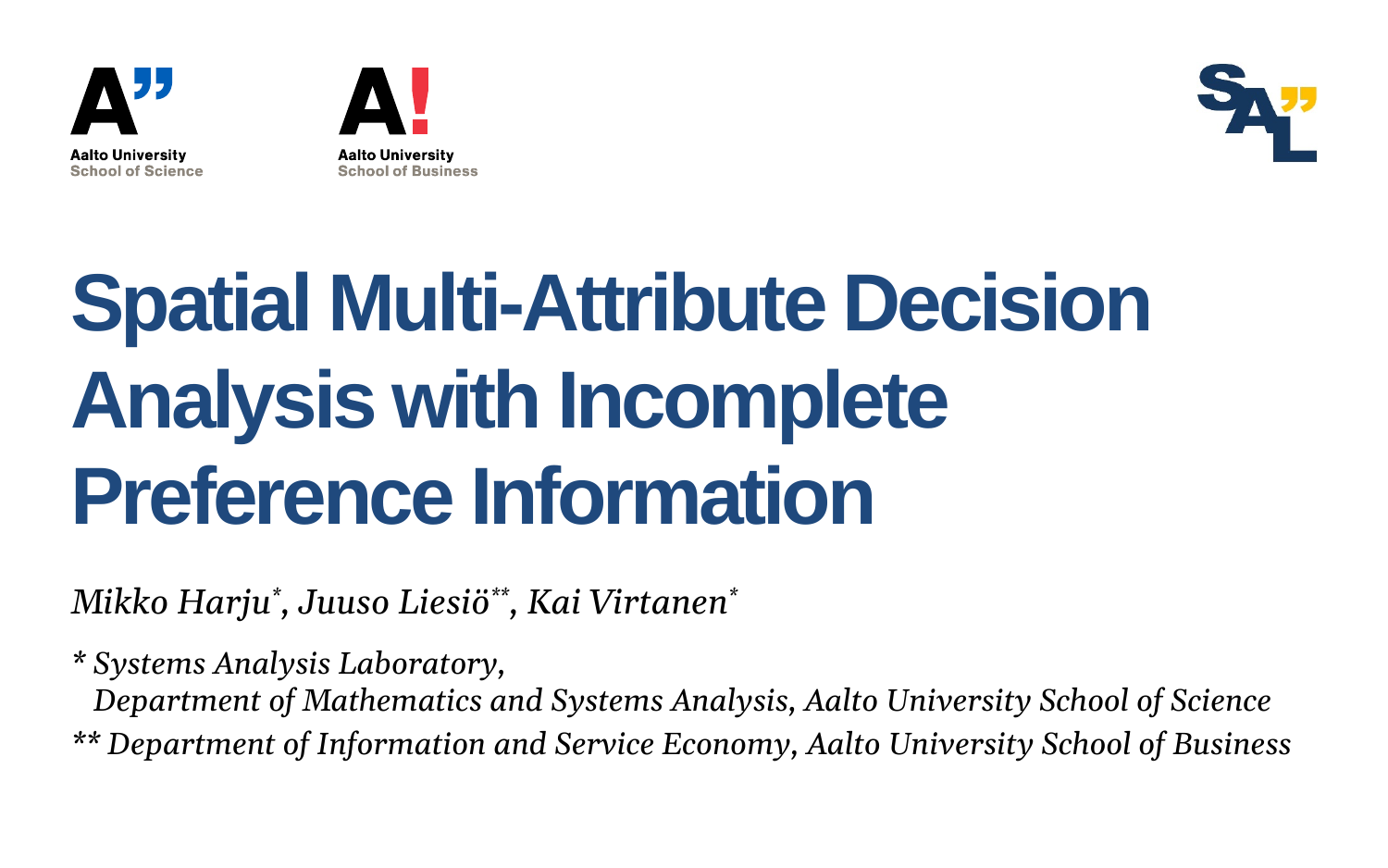

# Spatial Multi-Attribute Decision Analysis with Incomplete Preference Information
Mikko Harju*, Juuso Liesiö**, Kai Virtanen*
* Systems Analysis Laboratory,
   Department of Mathematics and Systems Analysis, Aalto University School of Science
** Department of Information and Service Economy, Aalto University School of Business